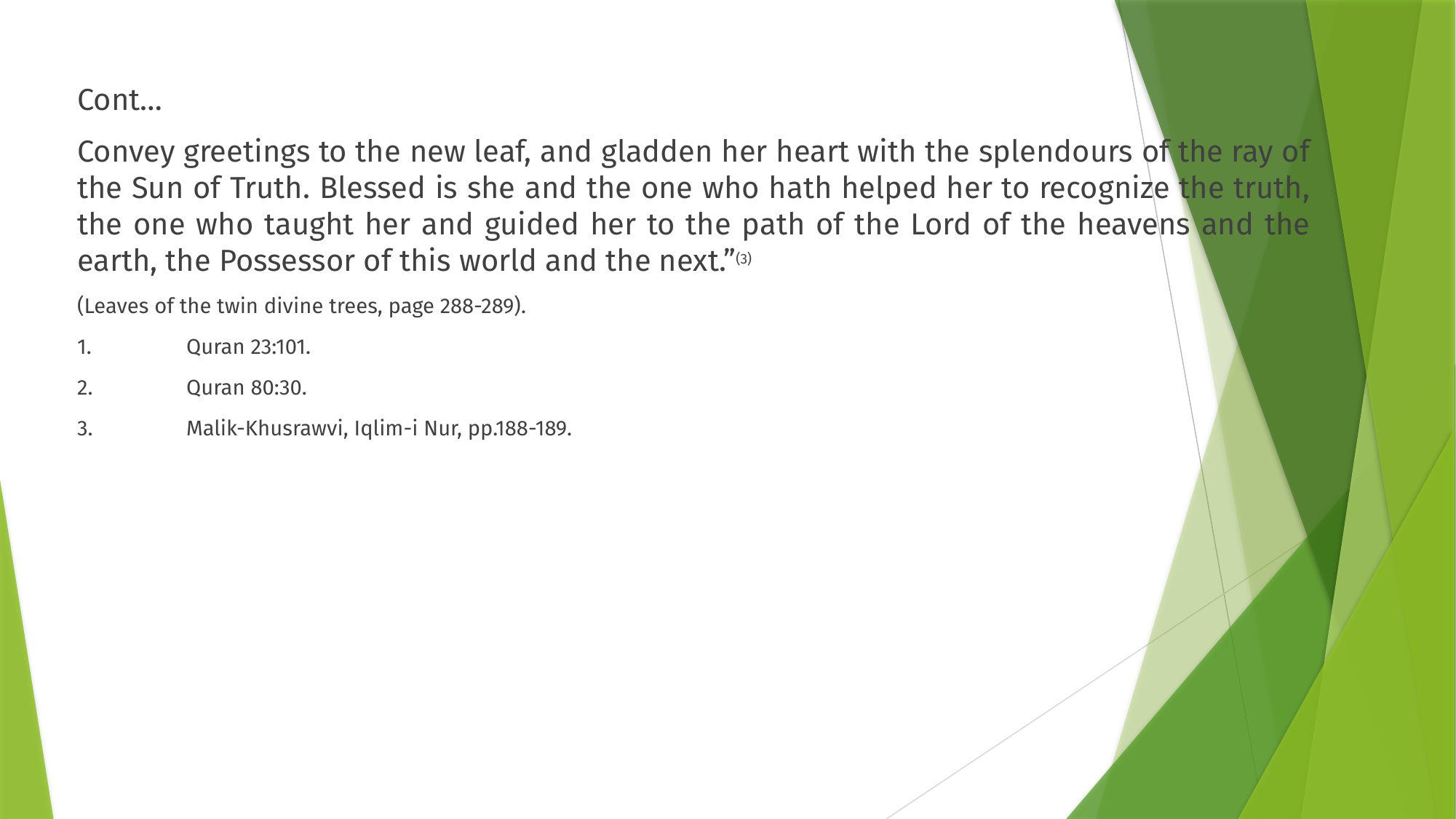

Cont…
Convey greetings to the new leaf, and gladden her heart with the splendours of the ray of the Sun of Truth. Blessed is she and the one who hath helped her to recognize the truth, the one who taught her and guided her to the path of the Lord of the heavens and the earth, the Possessor of this world and the next.”(3)
(Leaves of the twin divine trees, page 288-289).
1.	Quran 23:101.
2.	Quran 80:30.
3.	Malik-Khusrawvi, Iqlim-i Nur, pp.188-189.